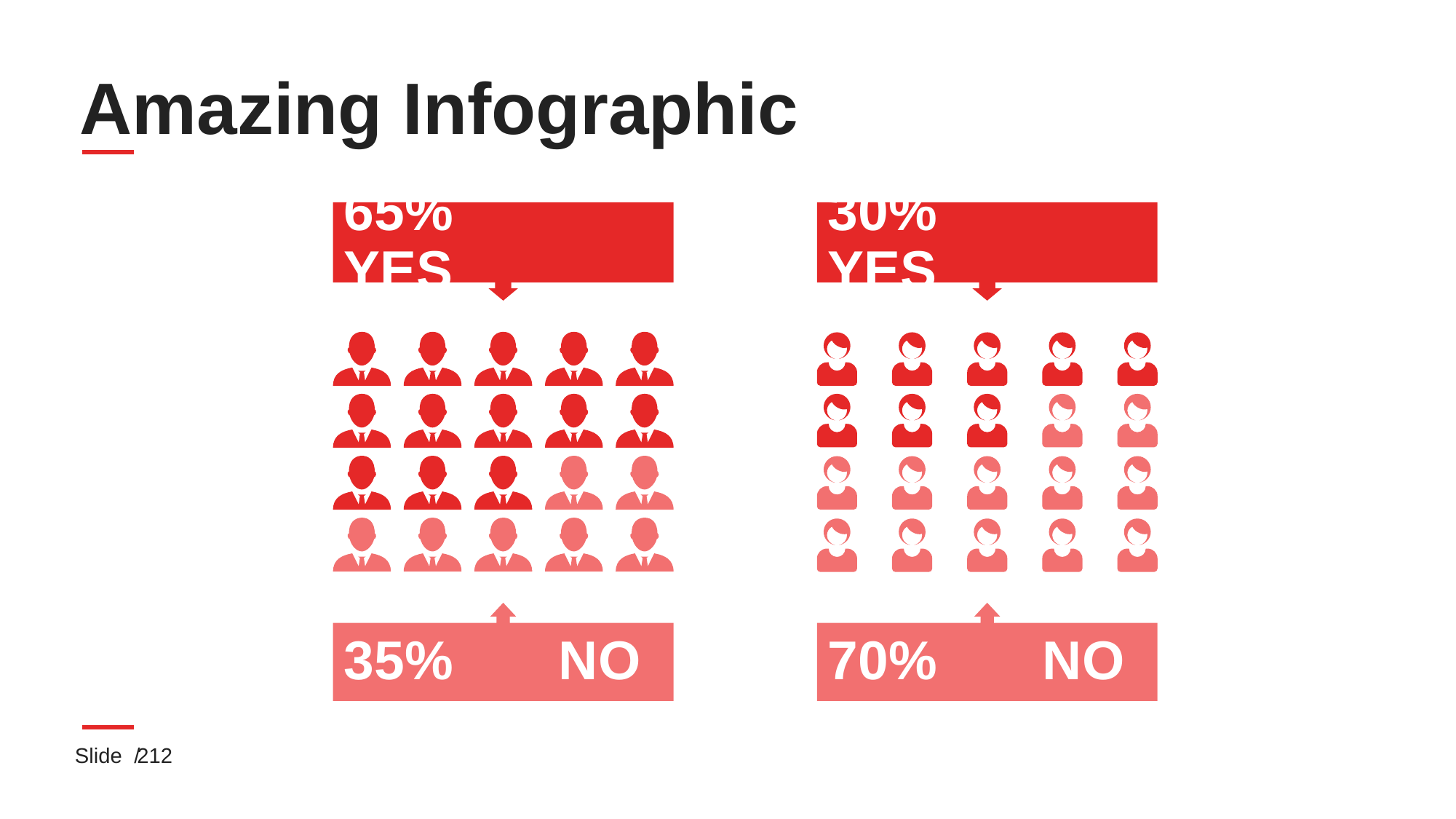

# Amazing Infographic
65%       YES
30%       YES

35%       NO
70%       NO